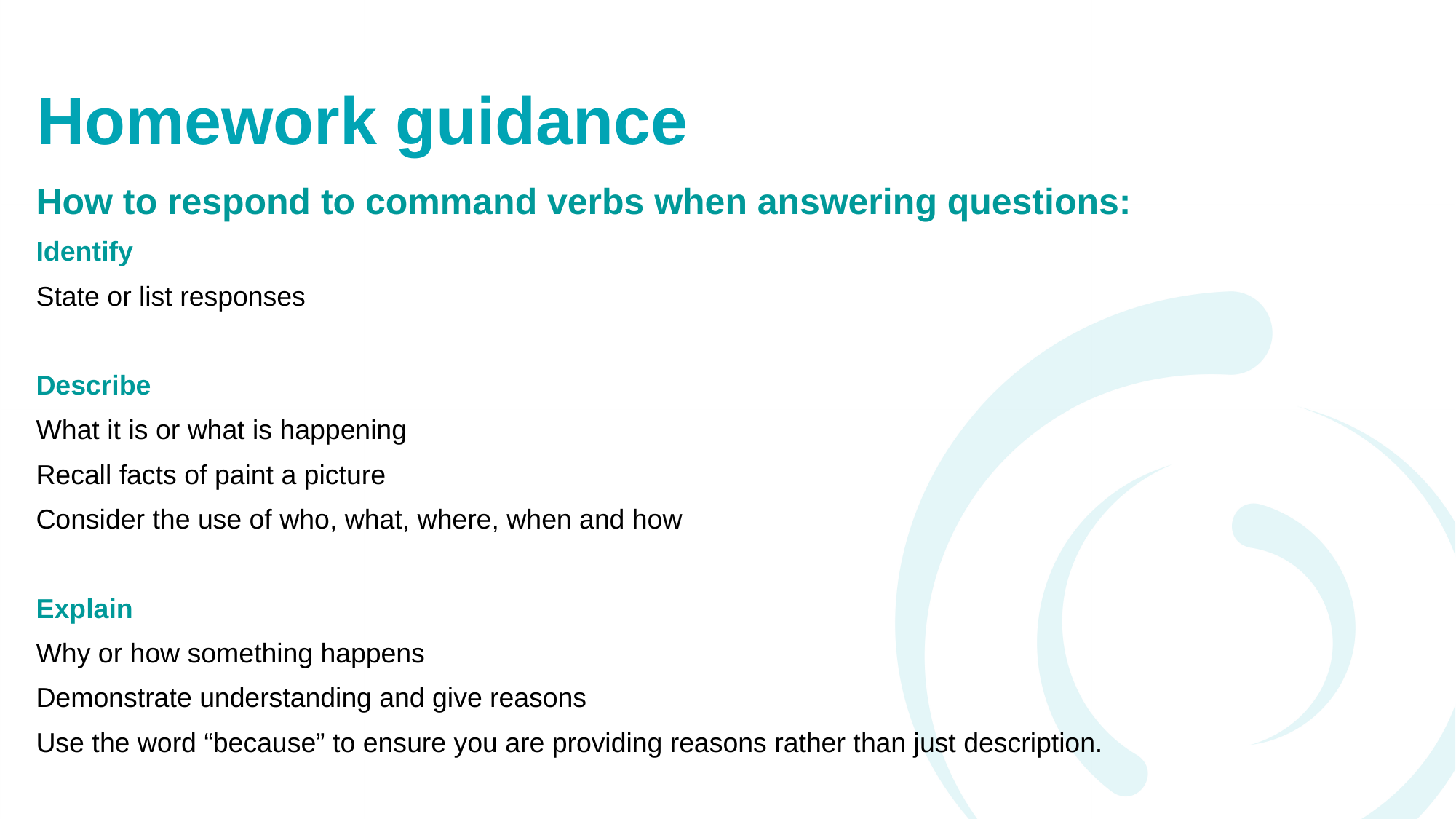

# Homework guidance
How to respond to command verbs when answering questions:
Identify
State or list responses

Describe
What it is or what is happening
Recall facts of paint a picture
Consider the use of who, what, where, when and how

Explain
Why or how something happens
Demonstrate understanding and give reasons
Use the word “because” to ensure you are providing reasons rather than just description.